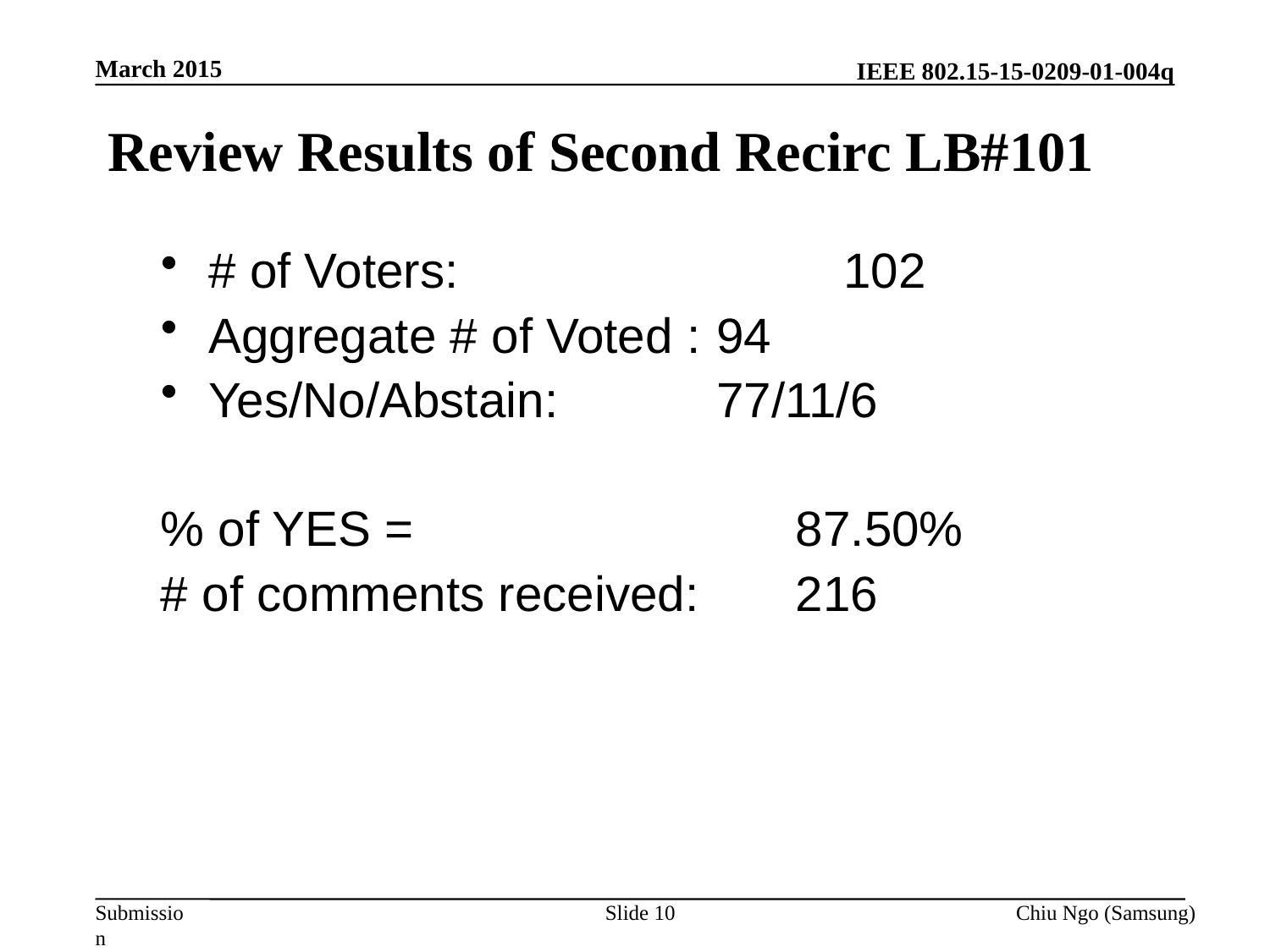

March 2015
# Review Results of Second Recirc LB#101
# of Voters: 			102
Aggregate # of Voted : 	94
Yes/No/Abstain: 		77/11/6

% of YES = 			87.50%
# of comments received: 	216

Slide 10
Chiu Ngo (Samsung)